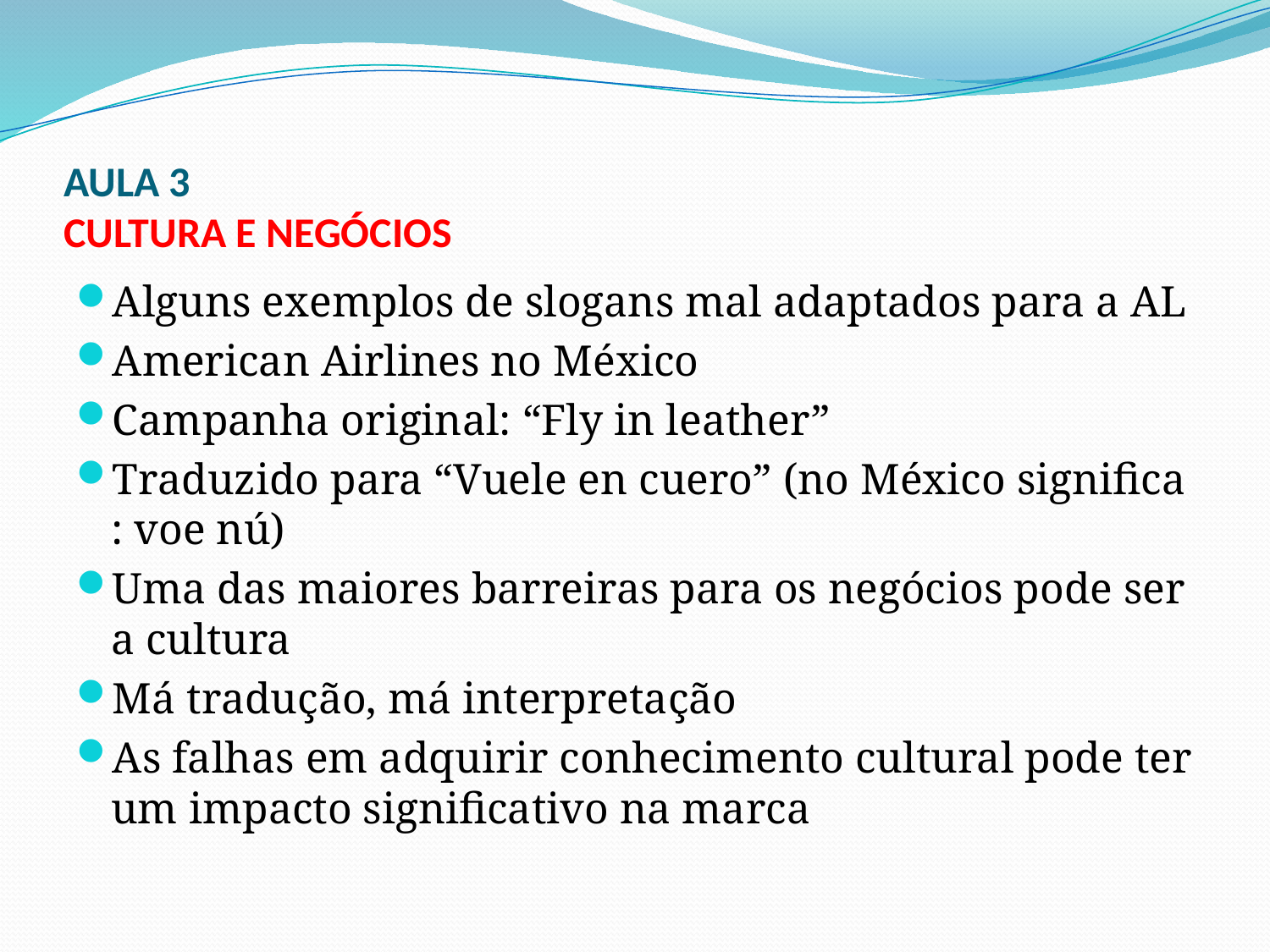

# AULA 3 CULTURA E NEGÓCIOS
Alguns exemplos de slogans mal adaptados para a AL
American Airlines no México
Campanha original: “Fly in leather”
Traduzido para “Vuele en cuero” (no México significa : voe nú)
Uma das maiores barreiras para os negócios pode ser a cultura
Má tradução, má interpretação
As falhas em adquirir conhecimento cultural pode ter um impacto significativo na marca